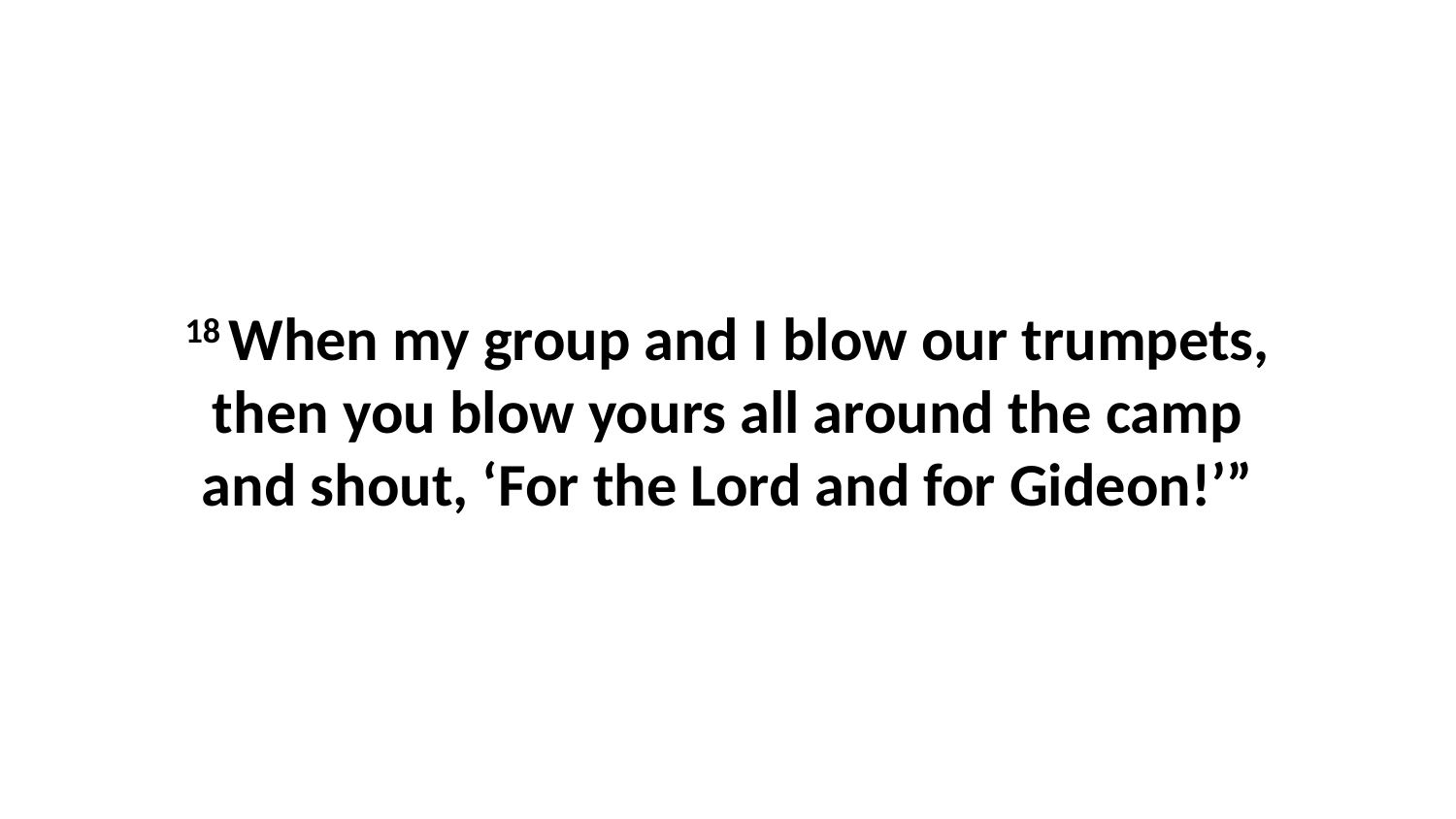

18 When my group and I blow our trumpets, then you blow yours all around the camp and shout, ‘For the Lord and for Gideon!’”